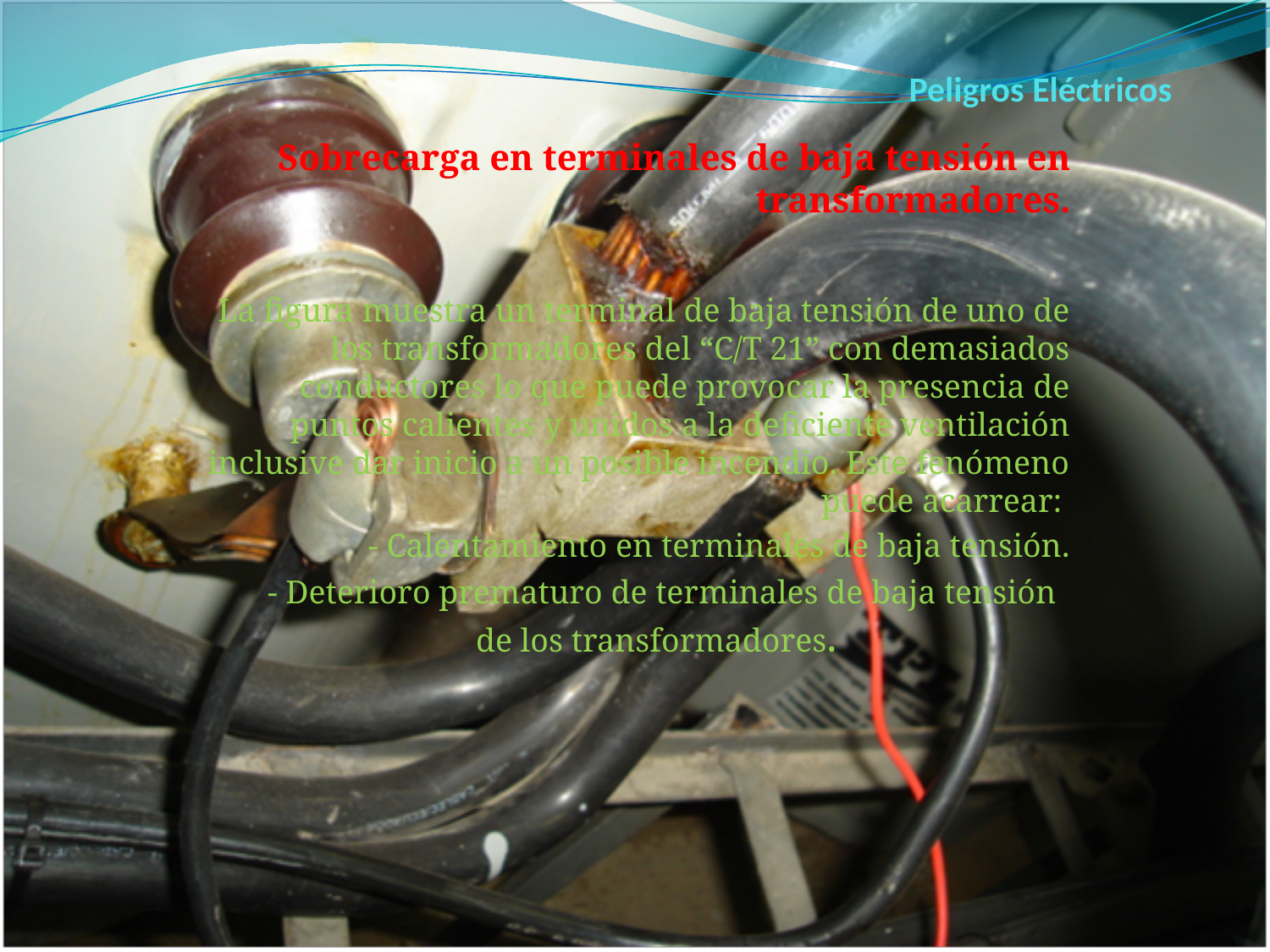

# Peligros Eléctricos
Sobrecarga en terminales de baja tensión en transformadores.

La figura muestra un terminal de baja tensión de uno de los transformadores del “C/T 21” con demasiados conductores lo que puede provocar la presencia de puntos calientes y unidos a la deficiente ventilación inclusive dar inicio a un posible incendio. Este fenómeno puede acarrear:
- Calentamiento en terminales de baja tensión.
- Deterioro prematuro de terminales de baja tensión de los transformadores.